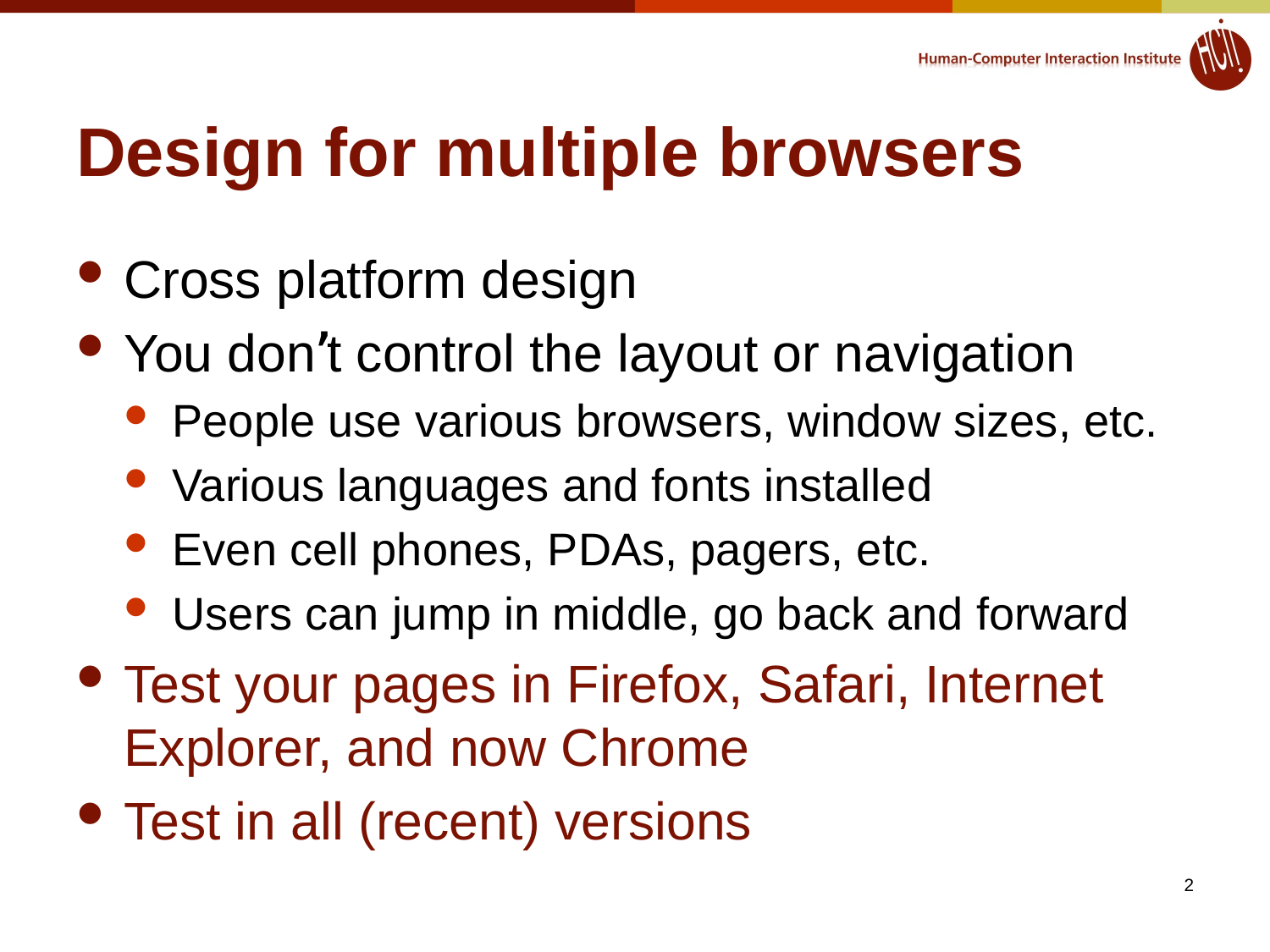

# Design for multiple browsers
Cross platform design
You don’t control the layout or navigation
People use various browsers, window sizes, etc.
Various languages and fonts installed
Even cell phones, PDAs, pagers, etc.
Users can jump in middle, go back and forward
Test your pages in Firefox, Safari, Internet Explorer, and now Chrome
Test in all (recent) versions
2